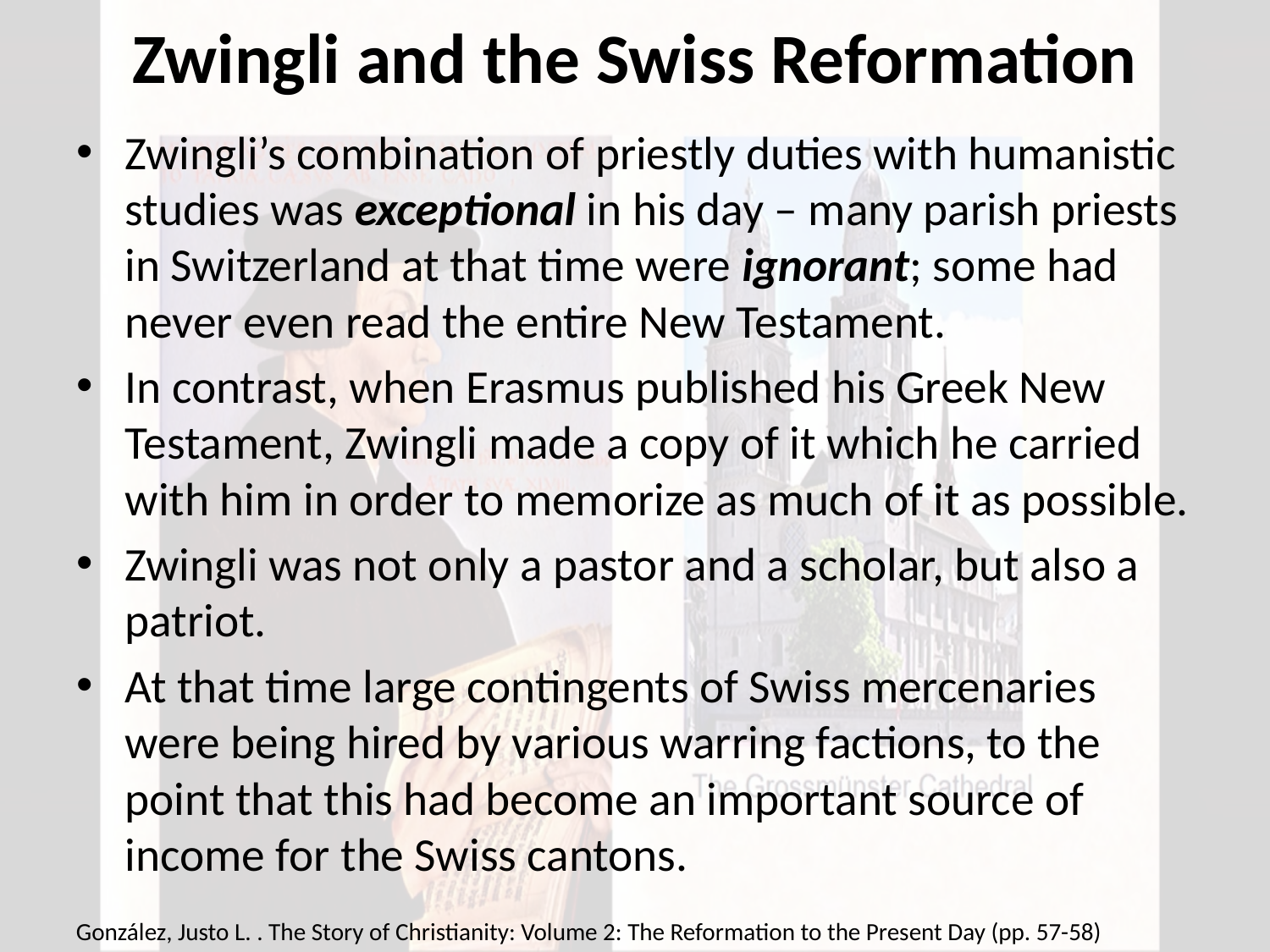

# Zwingli and the Swiss Reformation
Zwingli’s combination of priestly duties with humanistic studies was exceptional in his day – many parish priests in Switzerland at that time were ignorant; some had never even read the entire New Testament.
In contrast, when Erasmus published his Greek New Testament, Zwingli made a copy of it which he carried with him in order to memorize as much of it as possible.
Zwingli was not only a pastor and a scholar, but also a patriot.
At that time large contingents of Swiss mercenaries were being hired by various warring factions, to the point that this had become an important source of income for the Swiss cantons.
González, Justo L. . The Story of Christianity: Volume 2: The Reformation to the Present Day (pp. 57-58)